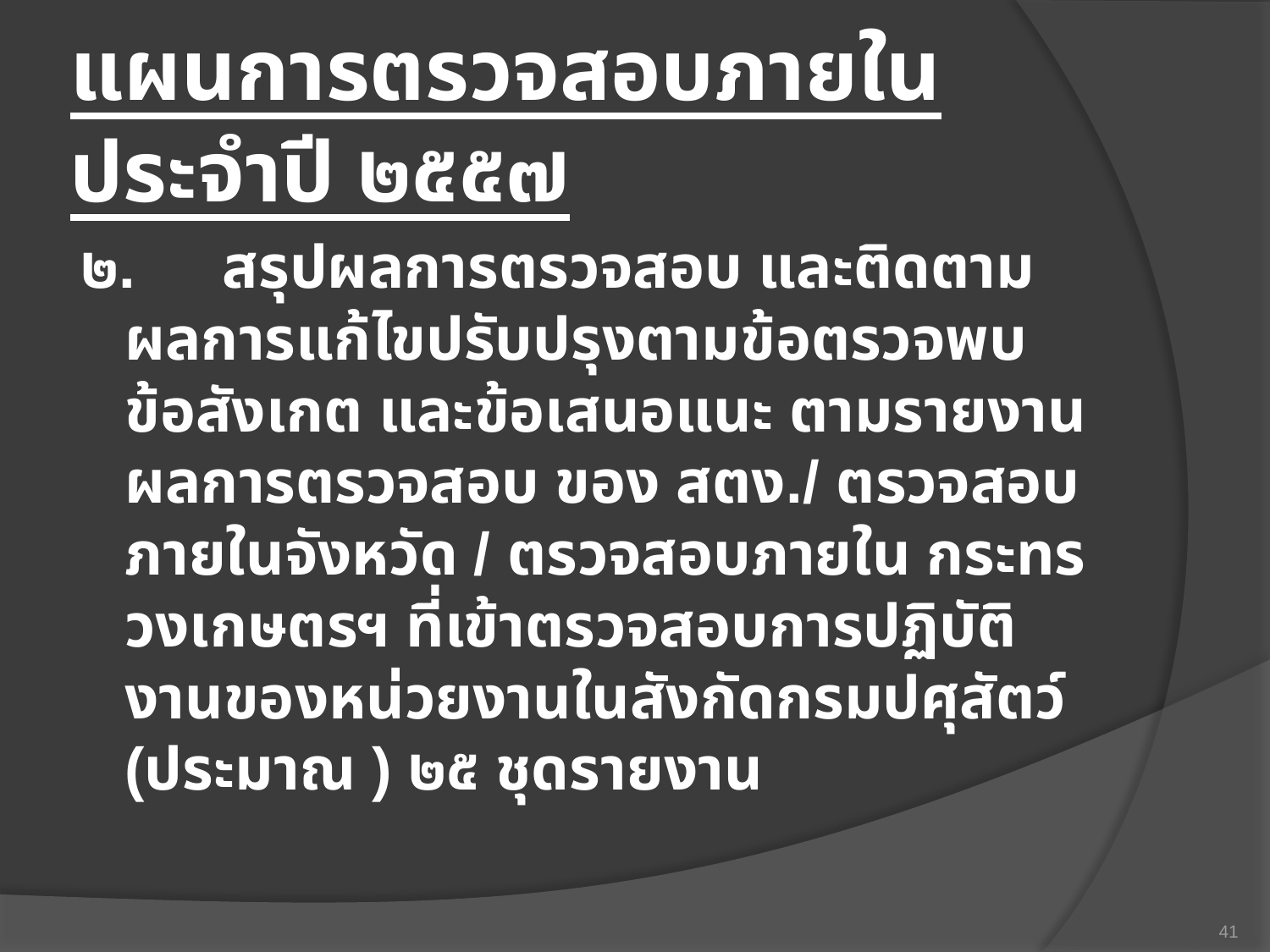

# แผนการตรวจสอบภายใน ประจำปี ๒๕๕๗
๒.	สรุปผลการตรวจสอบ และติดตามผลการแก้ไขปรับปรุงตามข้อตรวจพบ ข้อสังเกต และข้อเสนอแนะ ตามรายงานผลการตรวจสอบ ของ สตง./ ตรวจสอบภายในจังหวัด / ตรวจสอบภายใน กระทรวงเกษตรฯ ที่เข้าตรวจสอบการปฏิบัติงานของหน่วยงานในสังกัดกรมปศุสัตว์ (ประมาณ ) ๒๕ ชุดรายงาน

41